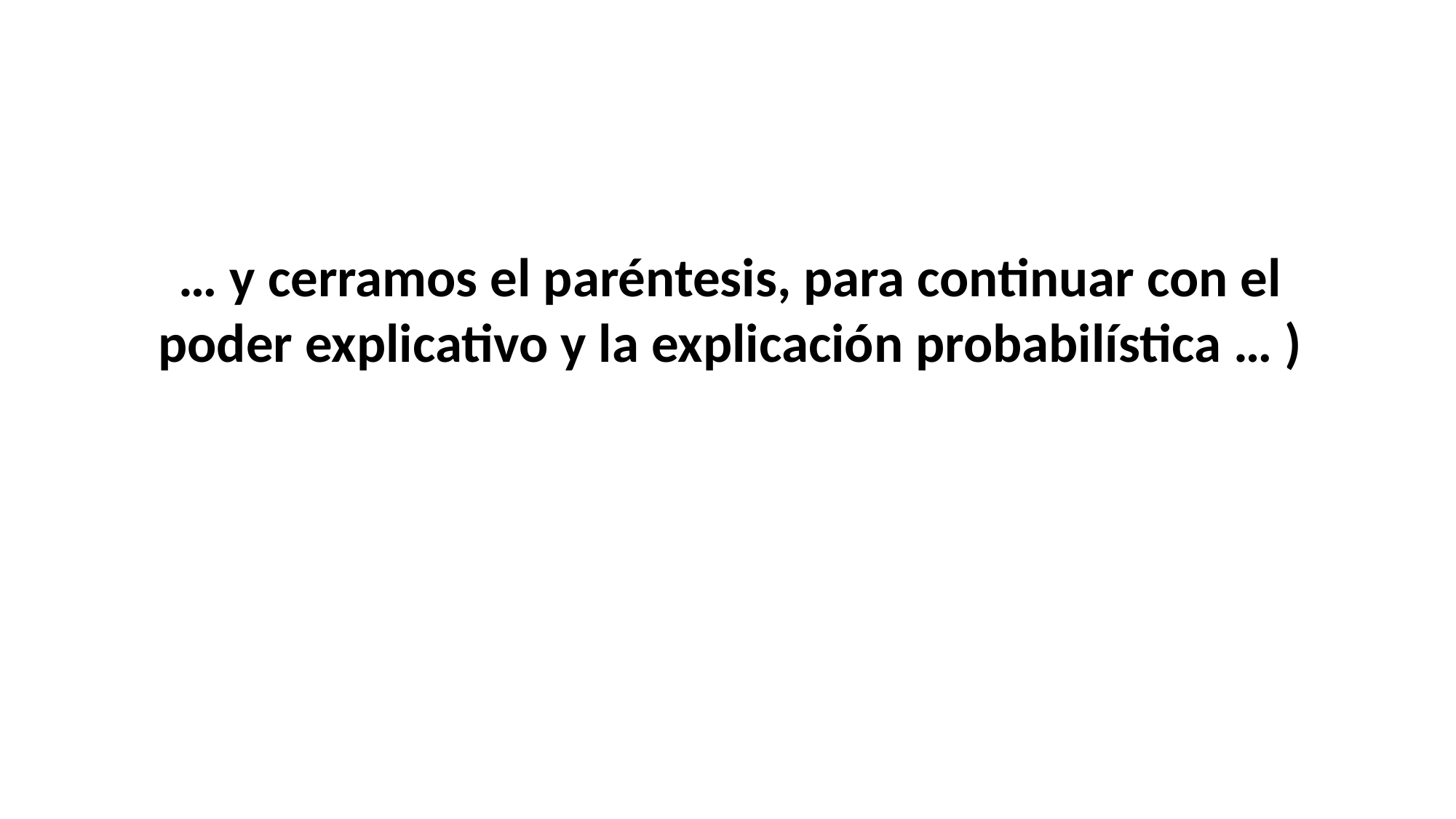

… y cerramos el paréntesis, para continuar con el poder explicativo y la explicación probabilística … )